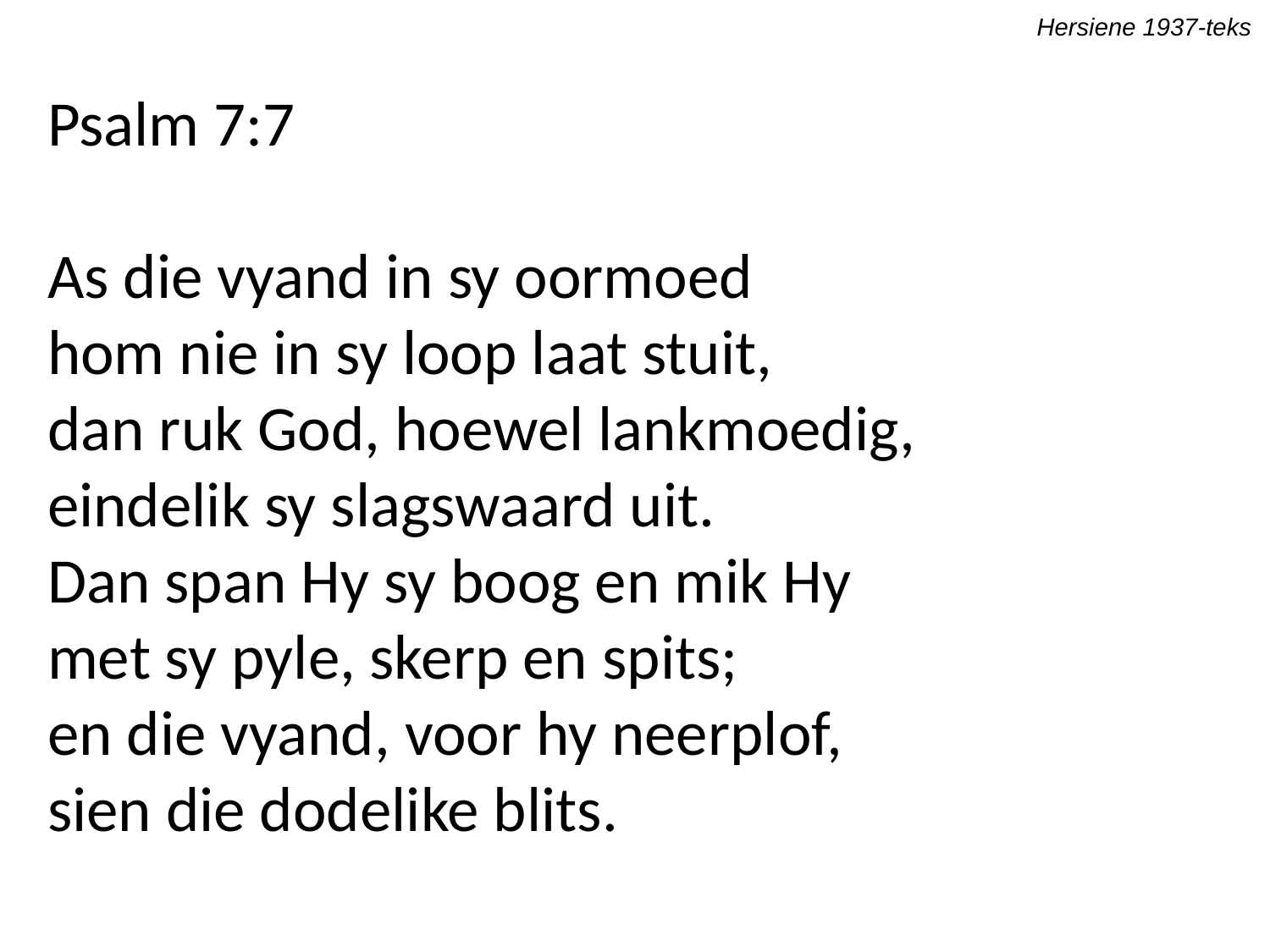

Hersiene 1937-teks
Psalm 7:7

As die vyand in sy oormoed
hom nie in sy loop laat stuit,
dan ruk God, hoewel lankmoedig,
eindelik sy slagswaard uit.
Dan span Hy sy boog en mik Hy
met sy pyle, skerp en spits;
en die vyand, voor hy neerplof,
sien die dodelike blits.